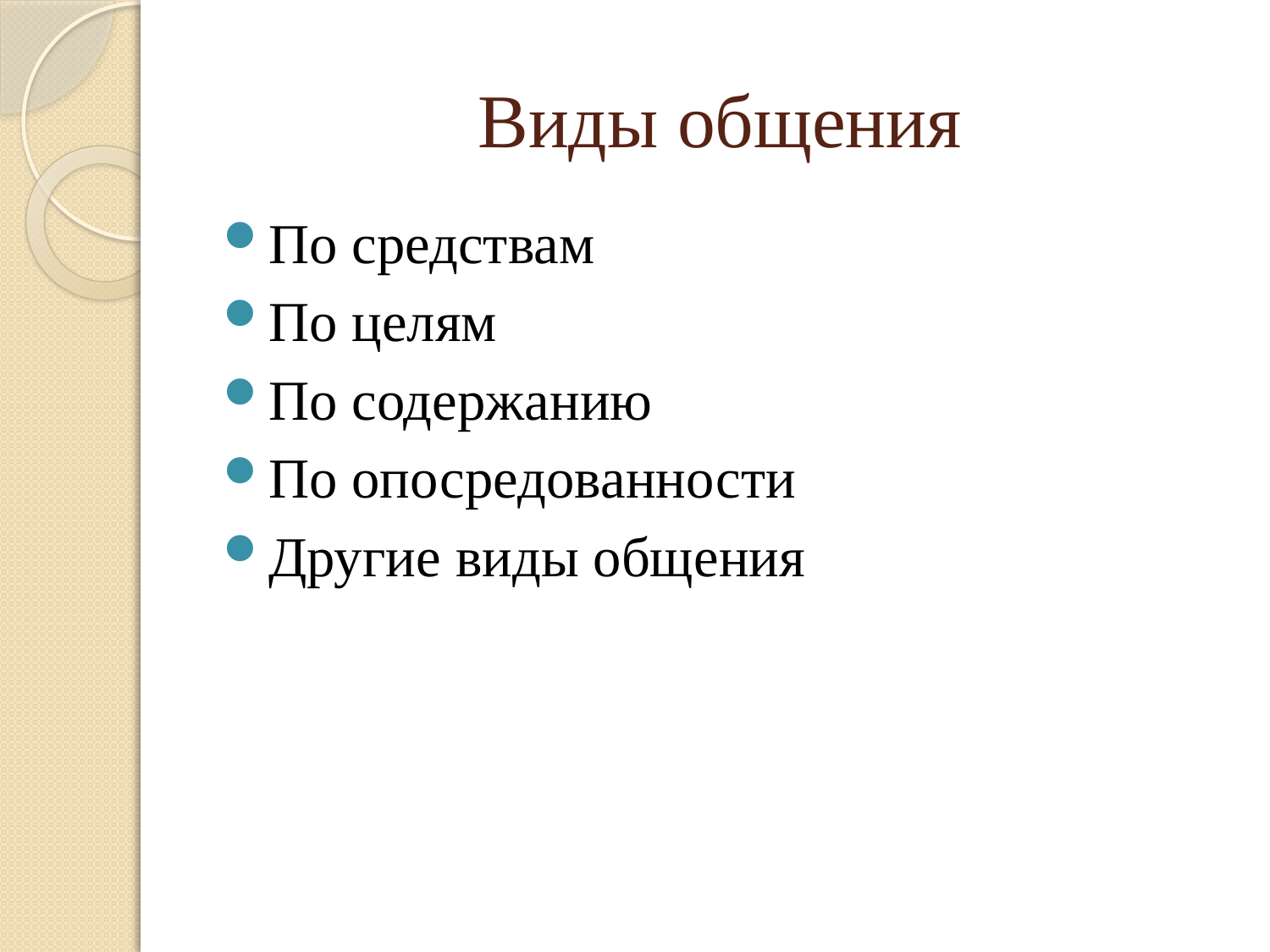

# Виды общения
По средствам
По целям
По содержанию
По опосредованности
Другие виды общения